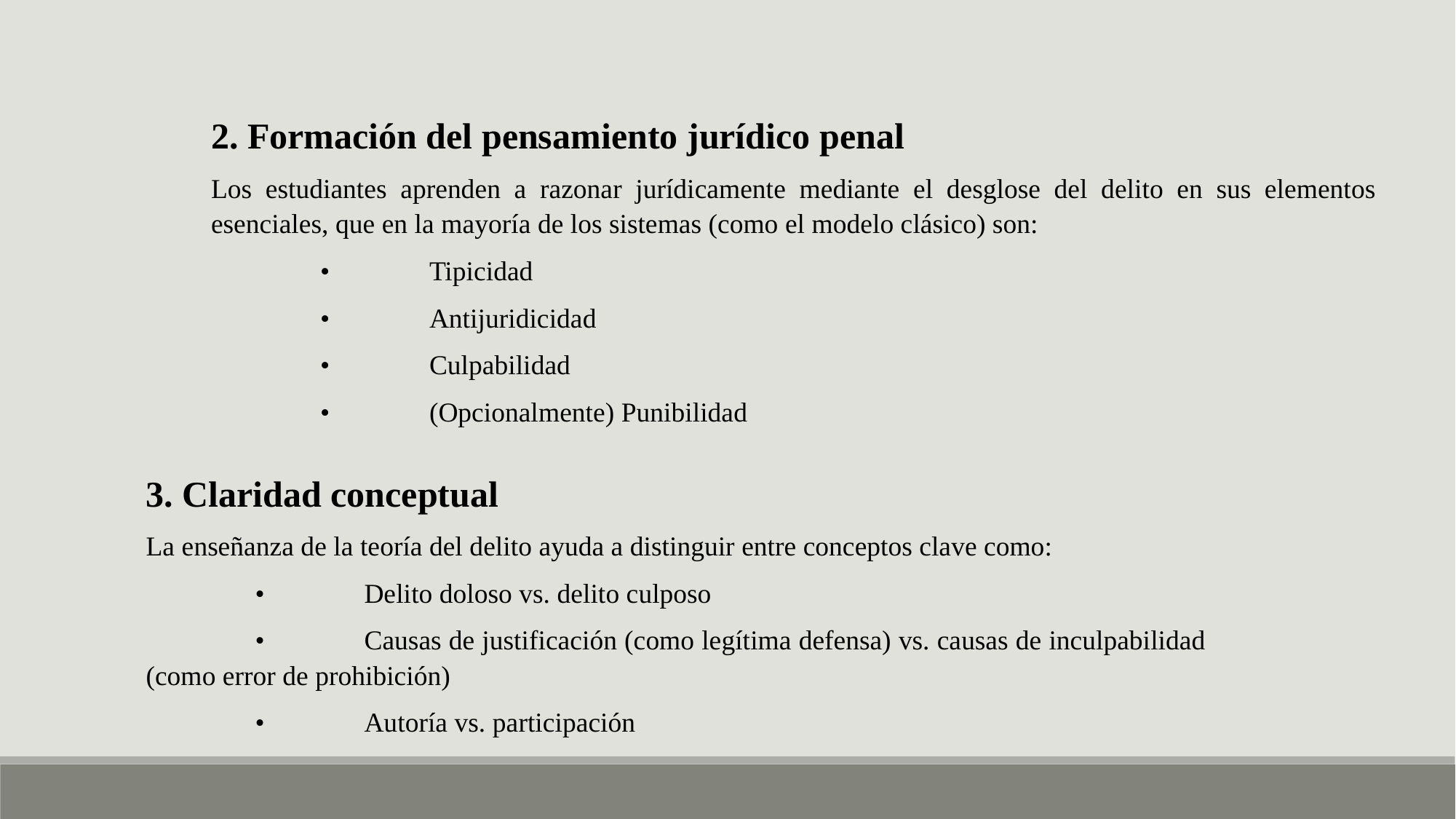

2. Formación del pensamiento jurídico penal
Los estudiantes aprenden a razonar jurídicamente mediante el desglose del delito en sus elementos esenciales, que en la mayoría de los sistemas (como el modelo clásico) son:
	•	Tipicidad
	•	Antijuridicidad
	•	Culpabilidad
	•	(Opcionalmente) Punibilidad
3. Claridad conceptual
La enseñanza de la teoría del delito ayuda a distinguir entre conceptos clave como:
	•	Delito doloso vs. delito culposo
	•	Causas de justificación (como legítima defensa) vs. causas de inculpabilidad (como error de prohibición)
	•	Autoría vs. participación